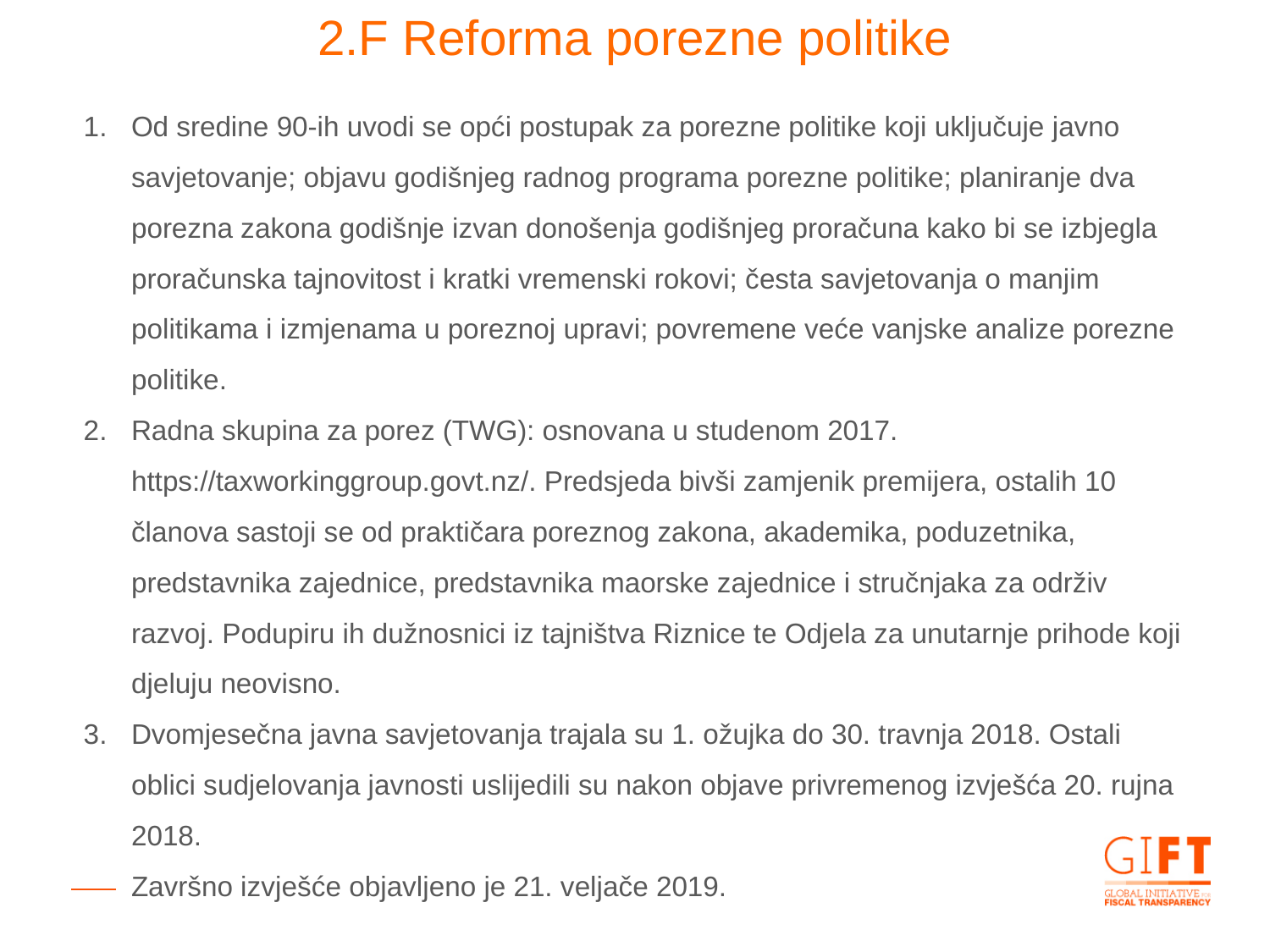

2.F Reforma porezne politike
Od sredine 90-ih uvodi se opći postupak za porezne politike koji uključuje javno savjetovanje; objavu godišnjeg radnog programa porezne politike; planiranje dva porezna zakona godišnje izvan donošenja godišnjeg proračuna kako bi se izbjegla proračunska tajnovitost i kratki vremenski rokovi; česta savjetovanja o manjim politikama i izmjenama u poreznoj upravi; povremene veće vanjske analize porezne politike.
Radna skupina za porez (TWG): osnovana u studenom 2017.
https://taxworkinggroup.govt.nz/. Predsjeda bivši zamjenik premijera, ostalih 10 članova sastoji se od praktičara poreznog zakona, akademika, poduzetnika, predstavnika zajednice, predstavnika maorske zajednice i stručnjaka za održiv razvoj. Podupiru ih dužnosnici iz tajništva Riznice te Odjela za unutarnje prihode koji djeluju neovisno.
Dvomjesečna javna savjetovanja trajala su 1. ožujka do 30. travnja 2018. Ostali oblici sudjelovanja javnosti uslijedili su nakon objave privremenog izvješća 20. rujna 2018.
Završno izvješće objavljeno je 21. veljače 2019.